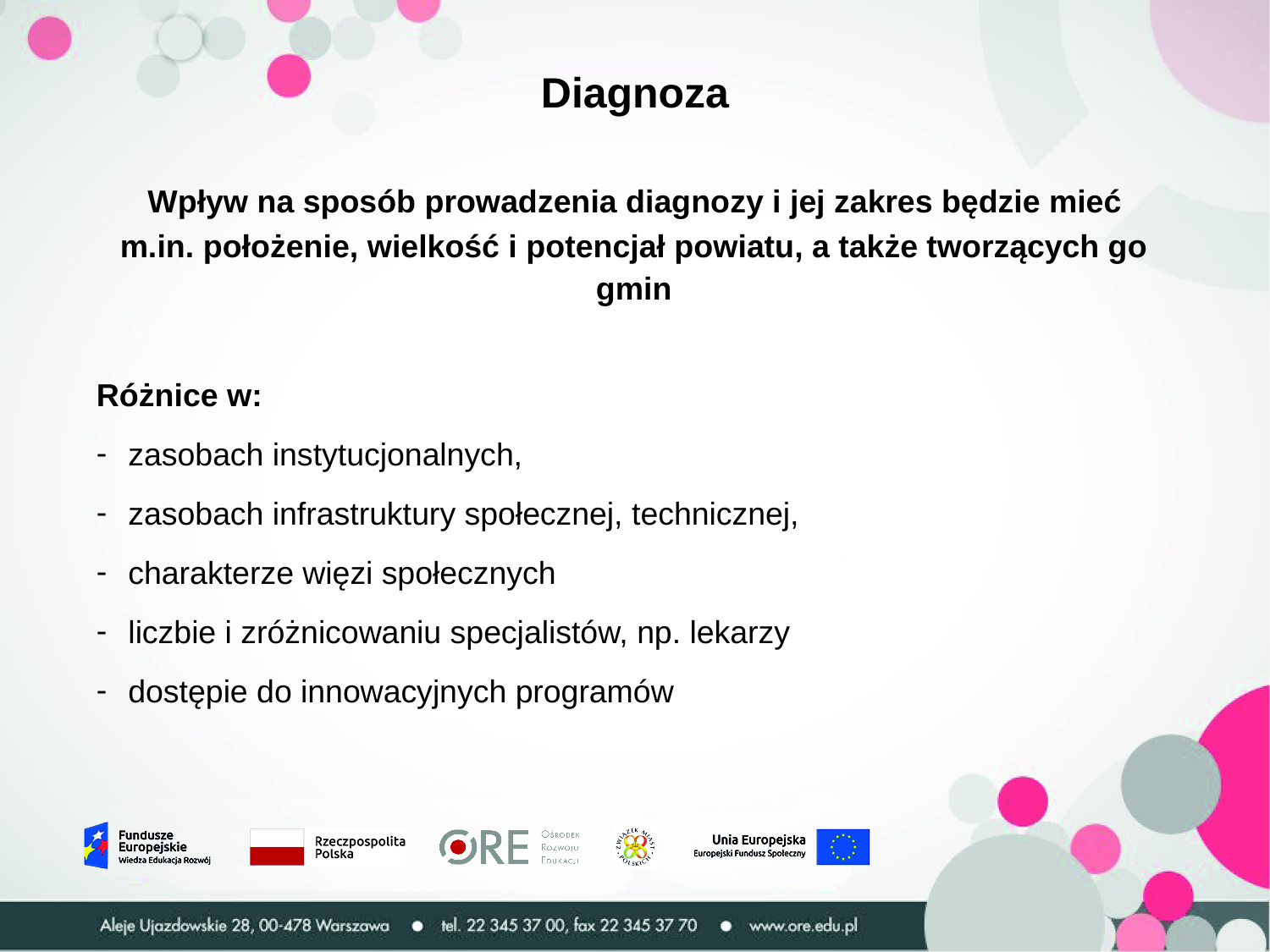

# Diagnoza
   Wpływ na sposób prowadzenia diagnozy i jej zakres będzie mieć m.in. położenie, wielkość i potencjał powiatu, a także tworzących go gmin

Różnice w:
zasobach instytucjonalnych,
zasobach infrastruktury społecznej, technicznej,
charakterze więzi społecznych
liczbie i zróżnicowaniu specjalistów, np. lekarzy
dostępie do innowacyjnych programów